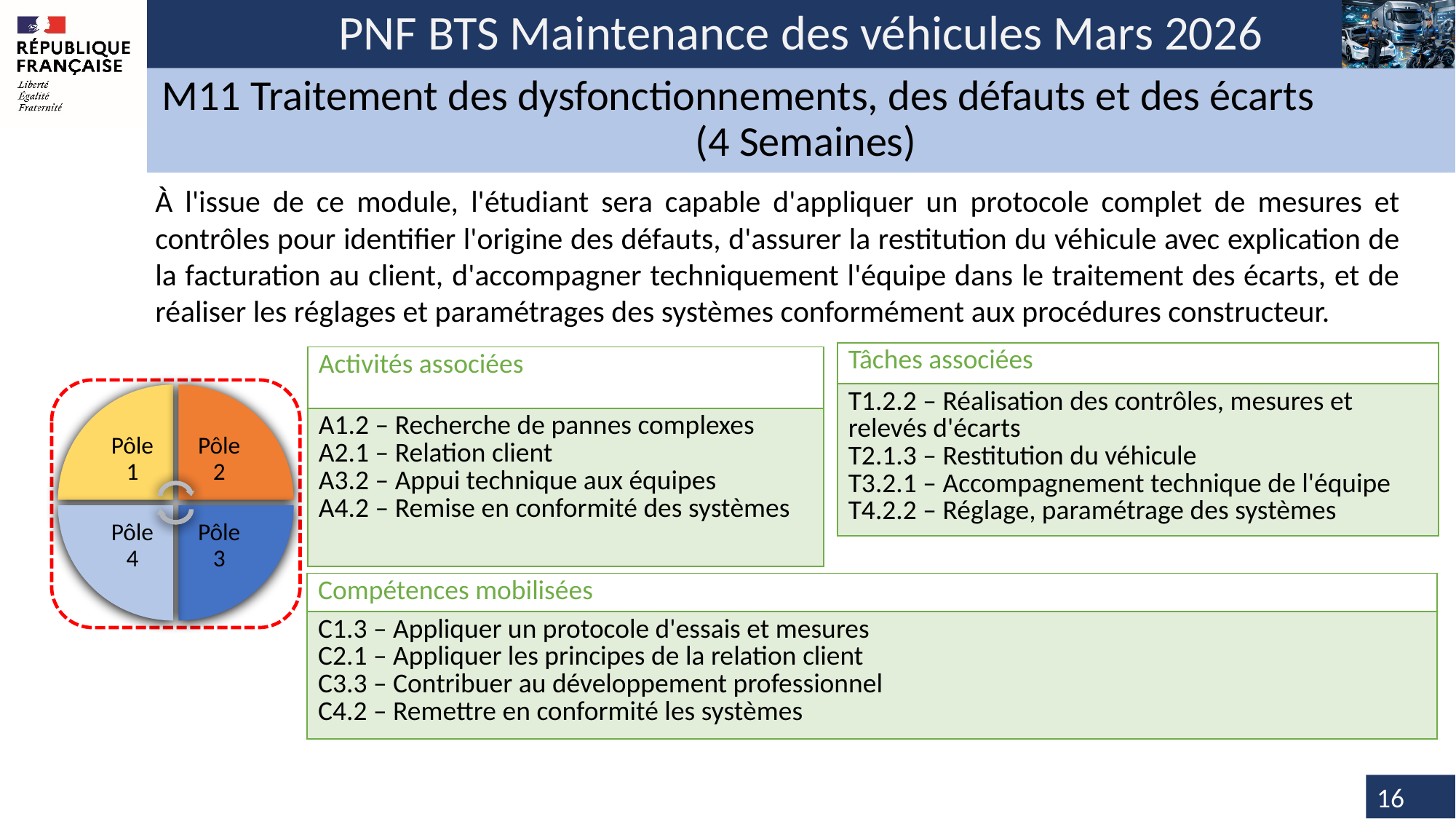

M11 Traitement des dysfonctionnements, des défauts et des écarts               (4 Semaines)

À l'issue de ce module, l'étudiant sera capable d'appliquer un protocole complet de mesures et contrôles pour identifier l'origine des défauts, d'assurer la restitution du véhicule avec explication de la facturation au client, d'accompagner techniquement l'équipe dans le traitement des écarts, et de réaliser les réglages et paramétrages des systèmes conformément aux procédures constructeur.
| Tâches associées |
| --- |
| T1.2.2 – Réalisation des contrôles, mesures et relevés d'écarts T2.1.3 – Restitution du véhicule T3.2.1 – Accompagnement technique de l'équipe T4.2.2 – Réglage, paramétrage des systèmes |
| Activités associées |
| --- |
| A1.2 – Recherche de pannes complexes A2.1 – Relation client A3.2 – Appui technique aux équipes A4.2 – Remise en conformité des systèmes |
Pôle 1
Pôle 2
Pôle 3
Pôle 4

| Compétences mobilisées |
| --- |
| C1.3 – Appliquer un protocole d'essais et mesures C2.1 – Appliquer les principes de la relation client C3.3 – Contribuer au développement professionnel C4.2 – Remettre en conformité les systèmes |